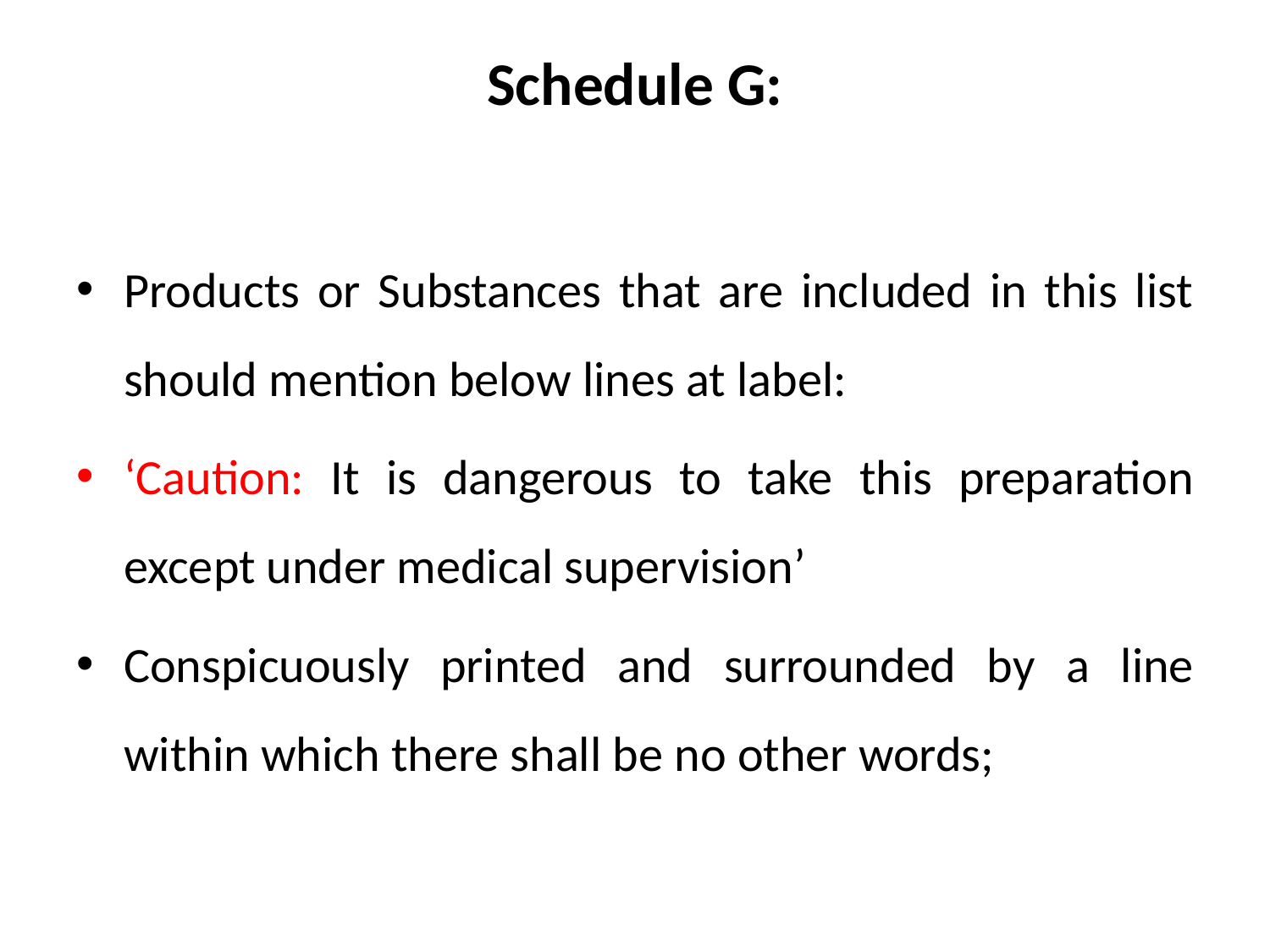

# Schedule G:
Products or Substances that are included in this list should mention below lines at label:
‘Caution: It is dangerous to take this preparation except under medical supervision’
Conspicuously printed and surrounded by a line within which there shall be no other words;